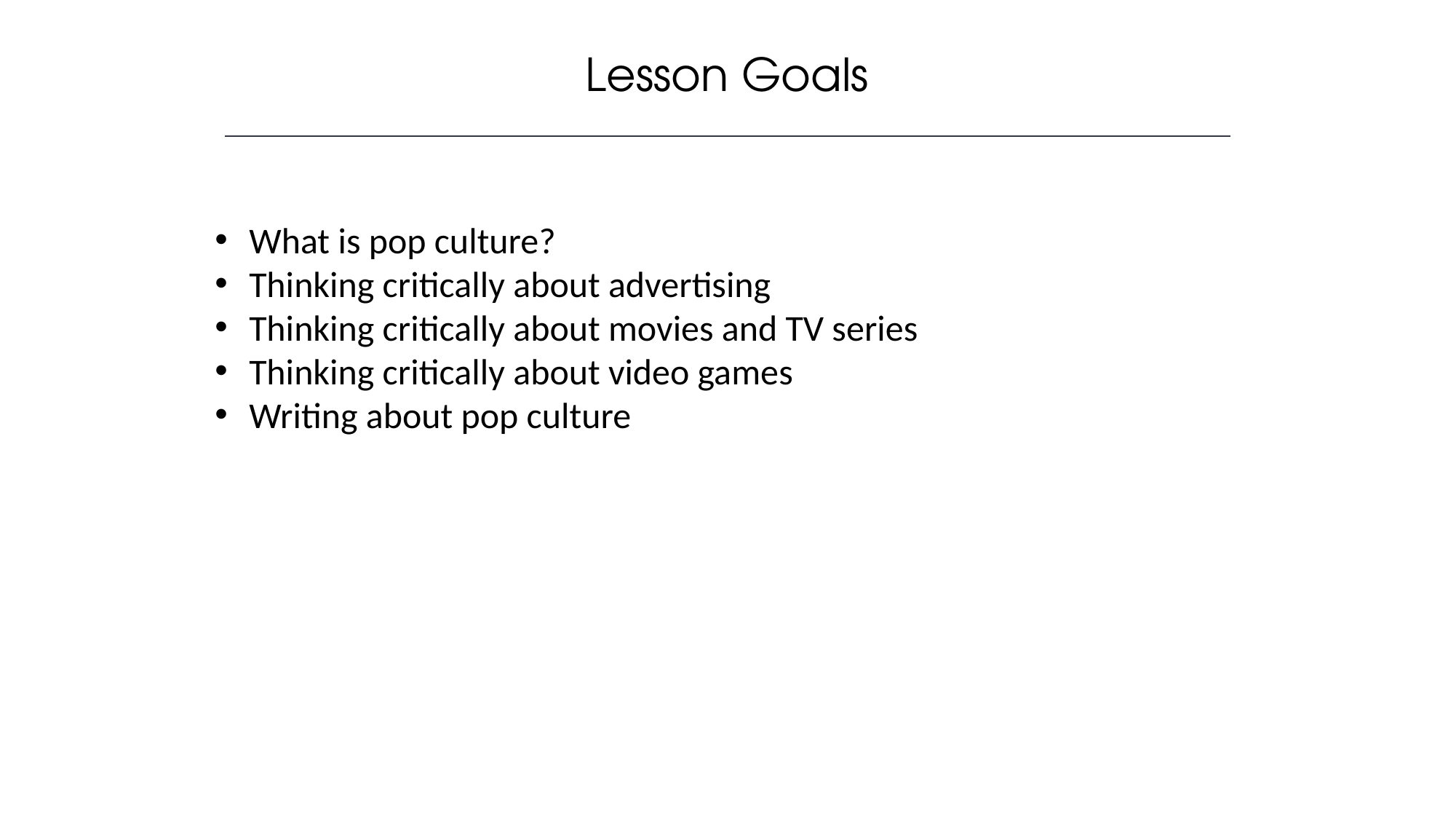

Lesson Goals
HAWKES LEARNING
What is pop culture?
Thinking critically about advertising
Thinking critically about movies and TV series
Thinking critically about video games
Writing about pop culture